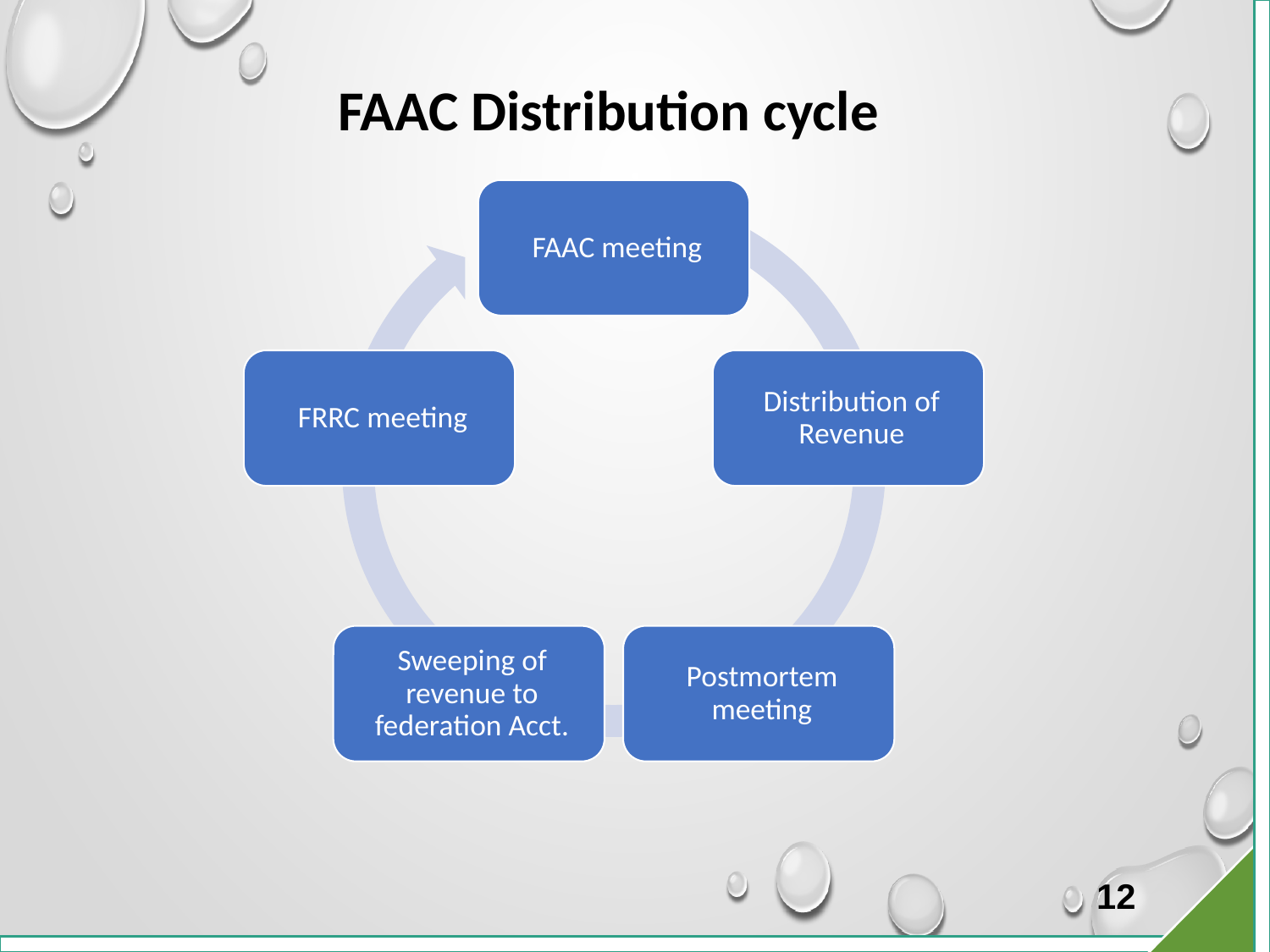

# FAAC Distribution cycle
FAAC meeting
Distribution of Revenue
Postmortem meeting
Sweeping of revenue to federation Acct.
FRRC meeting
12